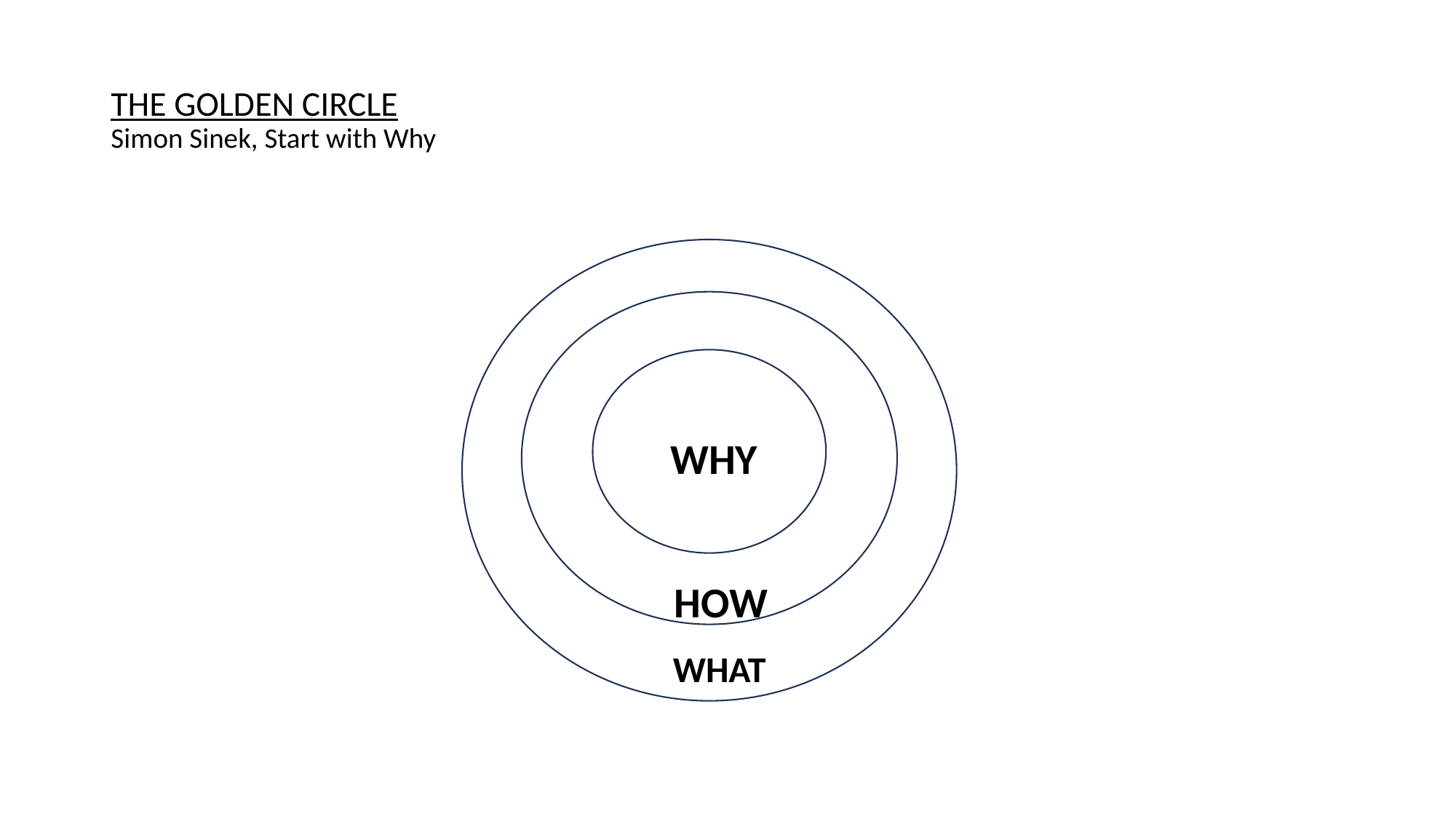

# THE GOLDEN CIRCLE Simon Sinek, Start with Why

WHY
HOW
WHAT